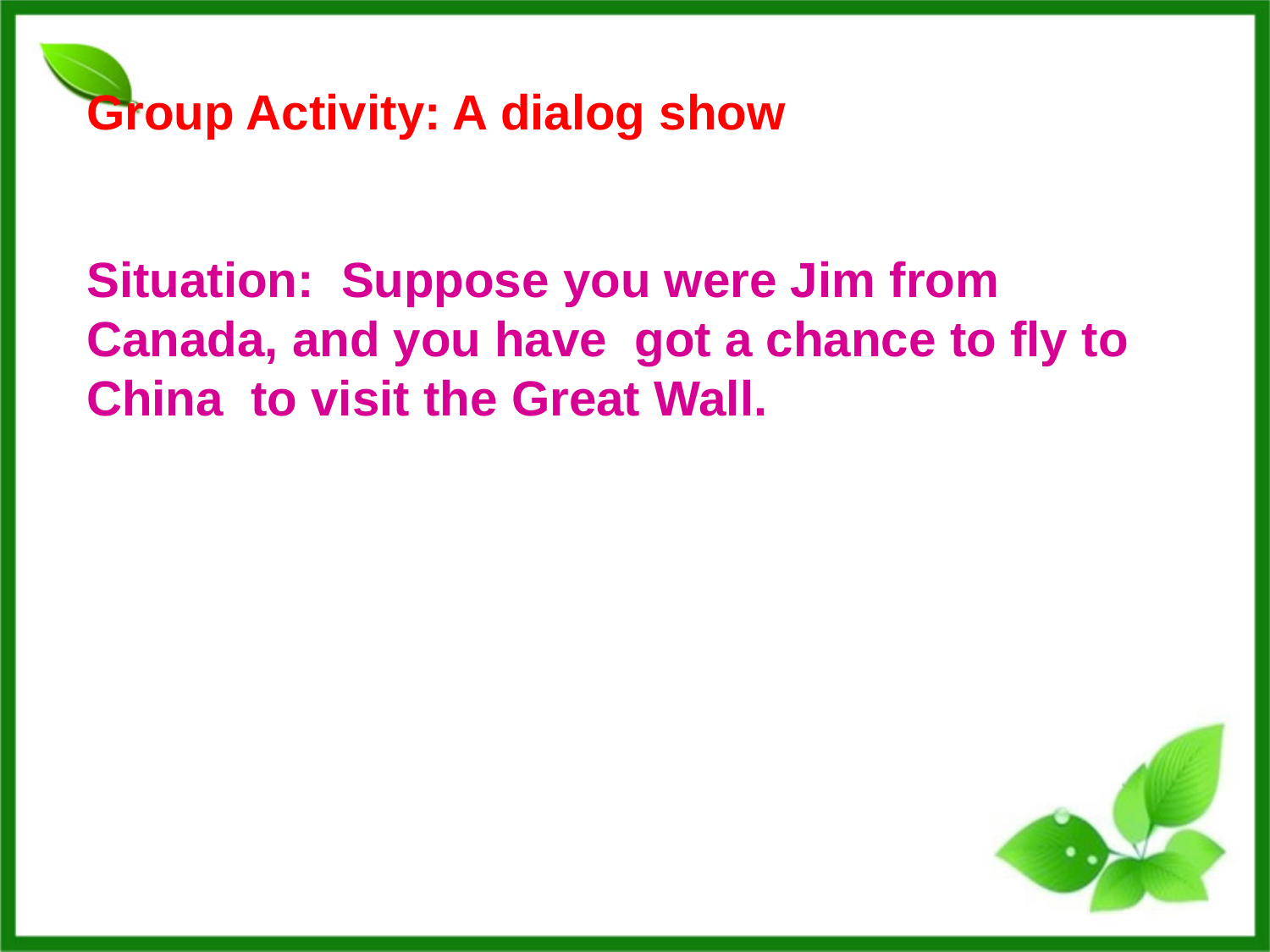

Group Activity: A dialog show

Situation:  Suppose you were Jim from Canada, and you have  got a chance to fly to China  to visit the Great Wall.